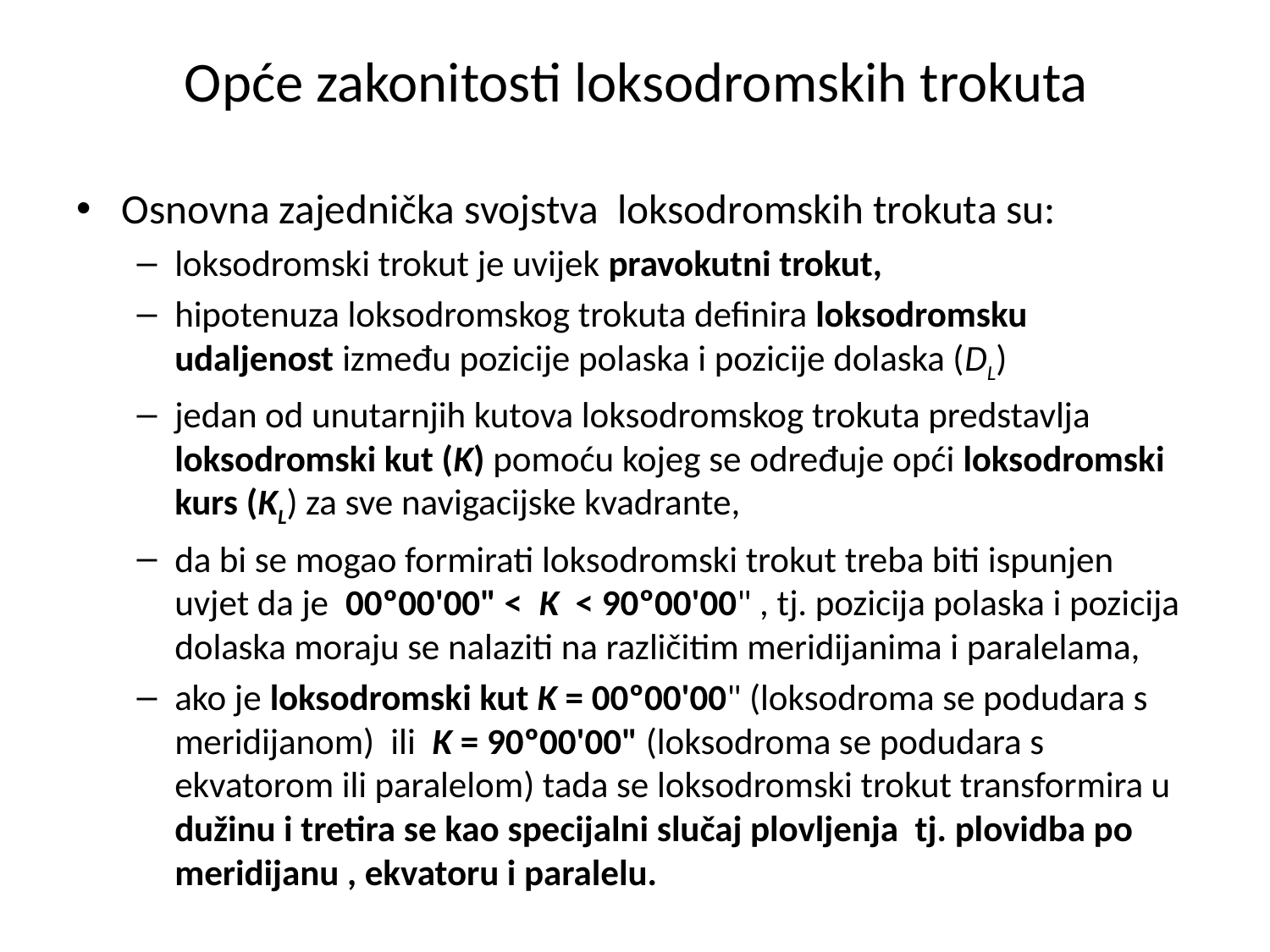

# Opće zakonitosti loksodromskih trokuta
Osnovna zajednička svojstva  loksodromskih trokuta su:
loksodromski trokut je uvijek pravokutni trokut,
hipotenuza loksodromskog trokuta definira loksodromsku udaljenost između pozicije polaska i pozicije dolaska (DL)
jedan od unutarnjih kutova loksodromskog trokuta predstavlja loksodromski kut (K) pomoću kojeg se određuje opći loksodromski kurs (KL) za sve navigacijske kvadrante,
da bi se mogao formirati loksodromski trokut treba biti ispunjen  uvjet da je  00º00'00" <  K  < 90º00'00" , tj. pozicija polaska i pozicija dolaska moraju se nalaziti na različitim meridijanima i paralelama,
ako je loksodromski kut K = 00º00'00" (loksodroma se podudara s meridijanom)  ili  K = 90º00'00" (loksodroma se podudara s ekvatorom ili paralelom) tada se loksodromski trokut transformira u dužinu i tretira se kao specijalni slučaj plovljenja  tj. plovidba po meridijanu , ekvatoru i paralelu.